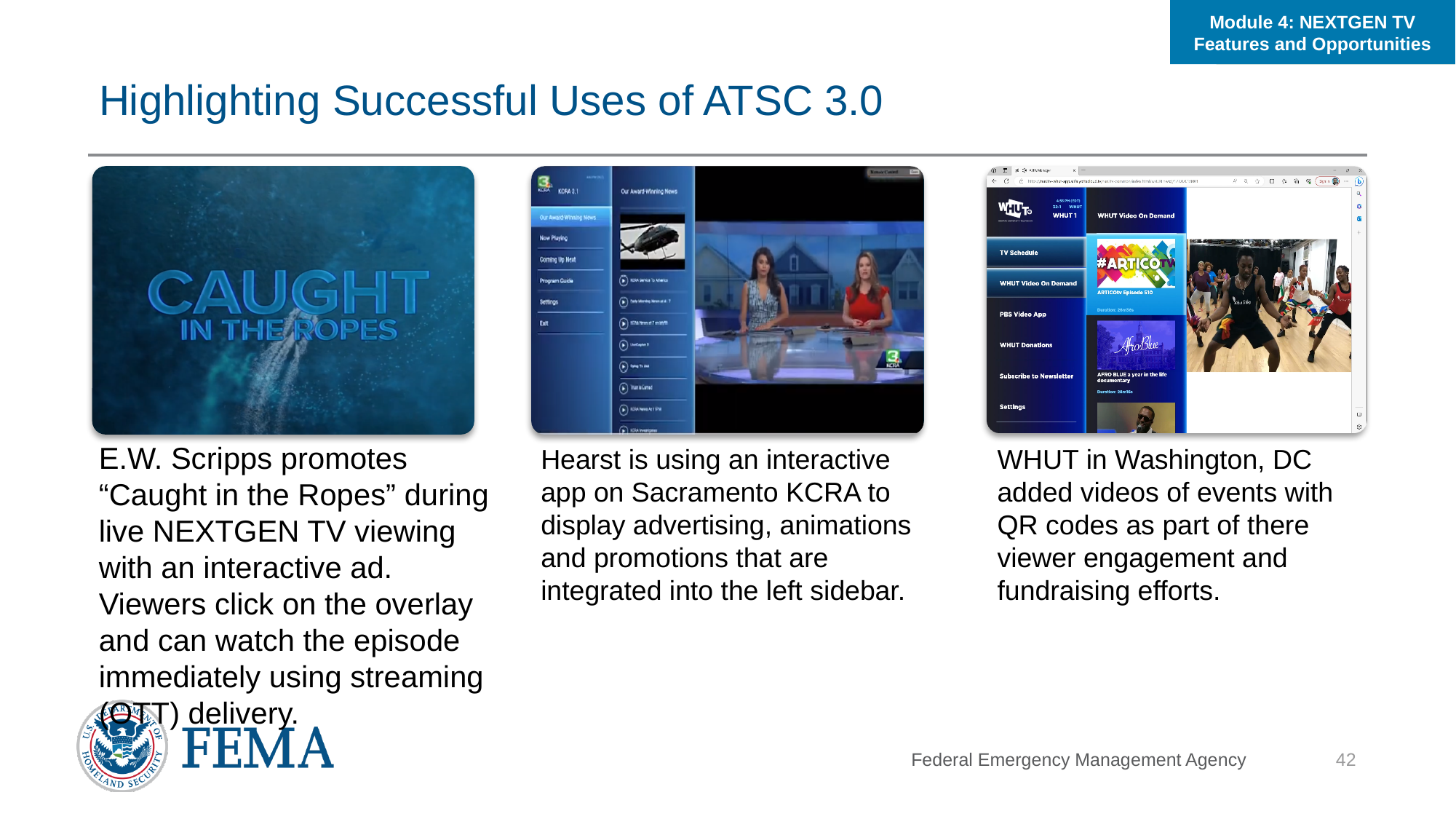

Module 4: NEXTGEN TV Features and Opportunities
# Highlighting Successful Uses of ATSC 3.0

E.W. Scripps promotes “Caught in the Ropes” during live NEXTGEN TV viewing with an interactive ad. Viewers click on the overlay and can watch the episode immediately using streaming (OTT) delivery.
Hearst is using an interactive app on Sacramento KCRA to display advertising, animations and promotions that are integrated into the left sidebar.
WHUT in Washington, DC added videos of events with QR codes as part of there viewer engagement and fundraising efforts.

42